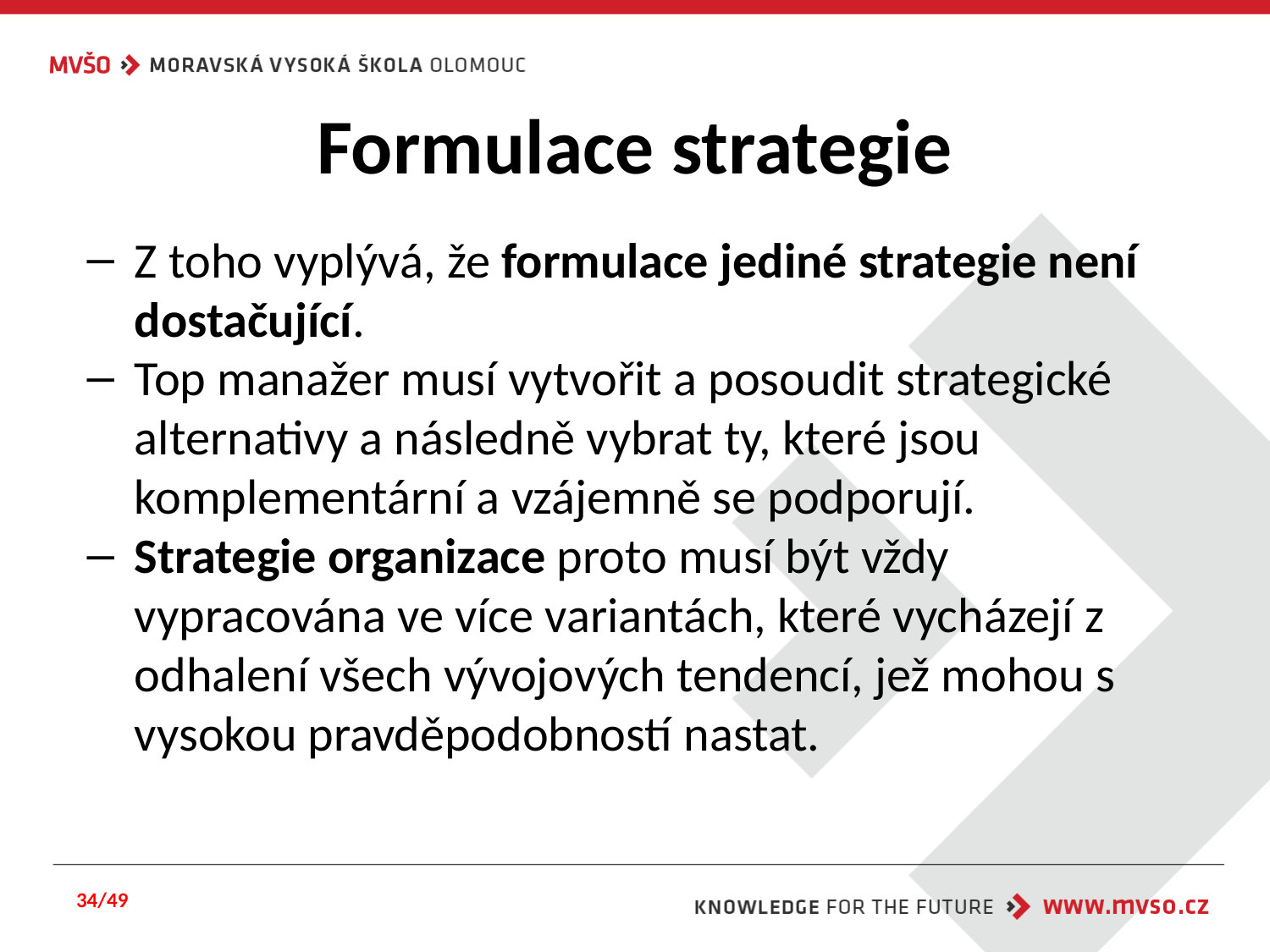

# Formulace strategie
Z toho vyplývá, že formulace jediné strategie není dostačující.
Top manažer musí vytvořit a posoudit strategické alternativy a následně vybrat ty, které jsou komplementární a vzájemně se podporují.
Strategie organizace proto musí být vždy vypracována ve více variantách, které vycházejí z odhalení všech vývojových tendencí, jež mohou s vysokou pravděpodobností nastat.
34/49